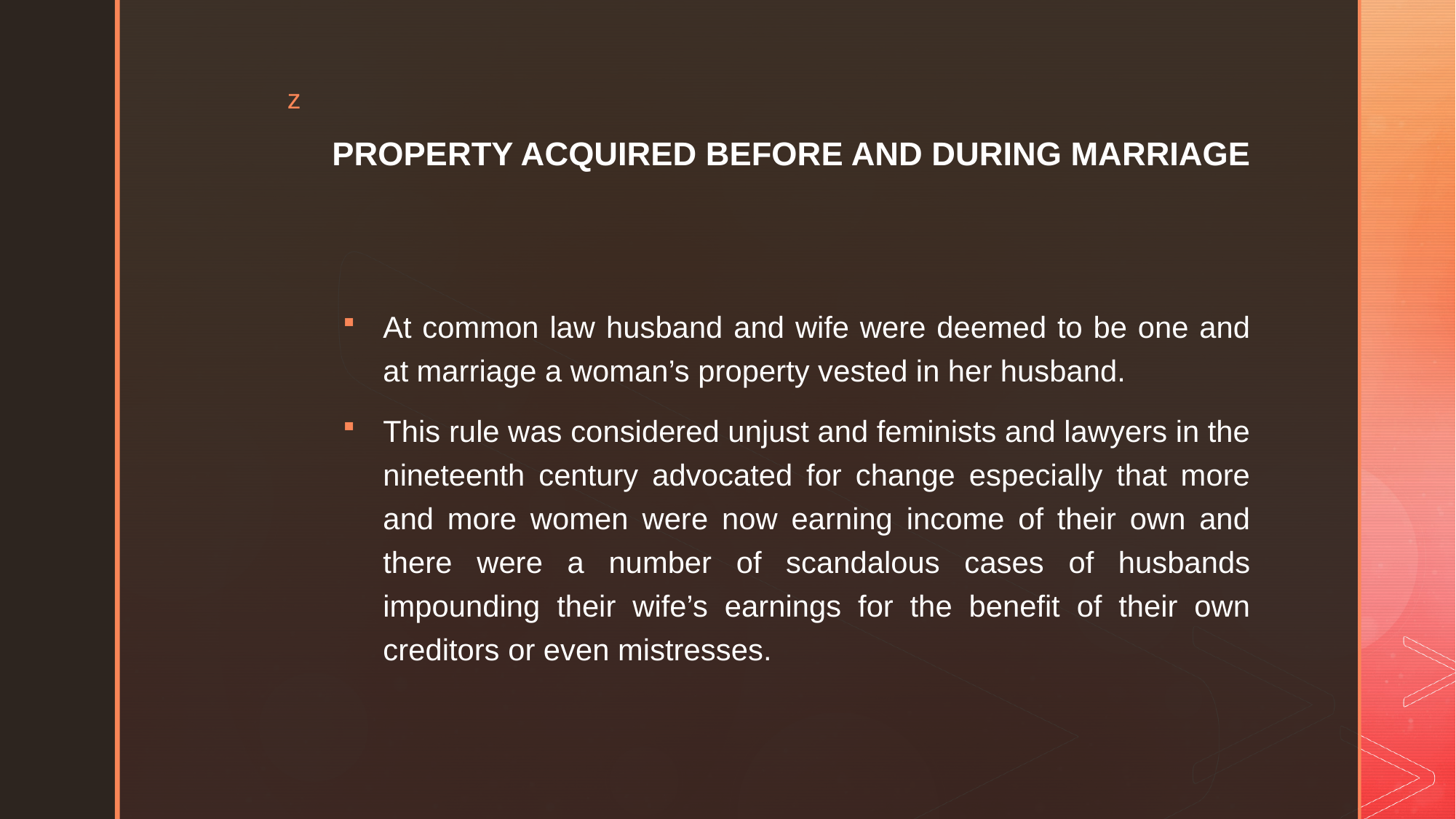

# PROPERTY ACQUIRED BEFORE AND DURING MARRIAGE
At common law husband and wife were deemed to be one and at marriage a woman’s property vested in her husband.
This rule was considered unjust and feminists and lawyers in the nineteenth century advocated for change especially that more and more women were now earning income of their own and there were a number of scandalous cases of husbands impounding their wife’s earnings for the benefit of their own creditors or even mistresses.